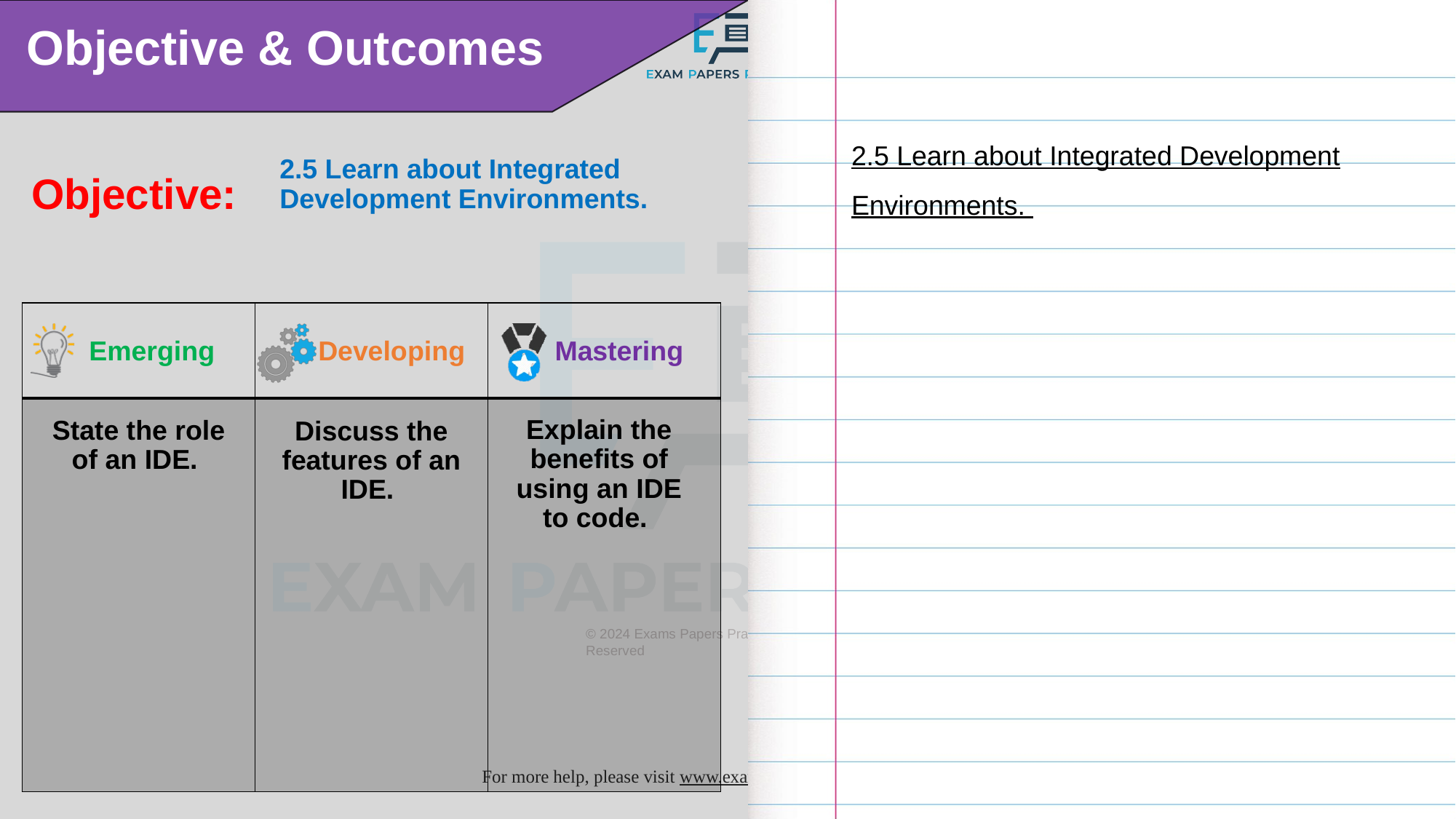

2.5 Learn about Integrated Development Environments.
2.5 Learn about Integrated Development Environments.
Explain the benefits of using an IDE to code.

State the role of an IDE.
Discuss the features of an IDE.